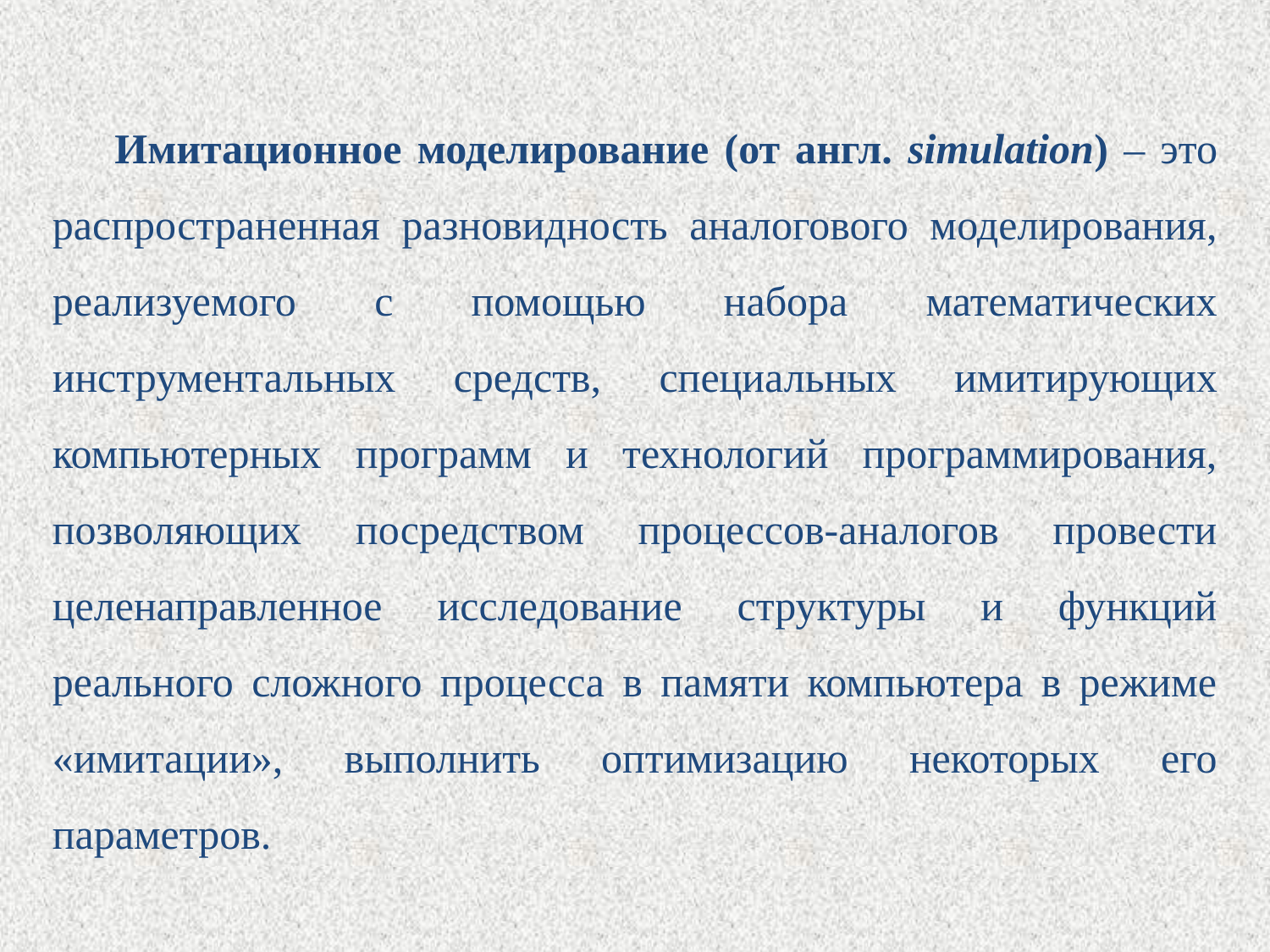

Имитационное моделирование (от англ. simulation) – это распространенная разновидность аналогового моделирования, реализуемого с помощью набора математических инструментальных средств, специальных имитирующих компьютерных программ и технологий программирования, позволяющих посредством процессов-аналогов провести целенаправленное исследование структуры и функций реального сложного процесса в памяти компьютера в режиме «имитации», выполнить оптимизацию некоторых его параметров.